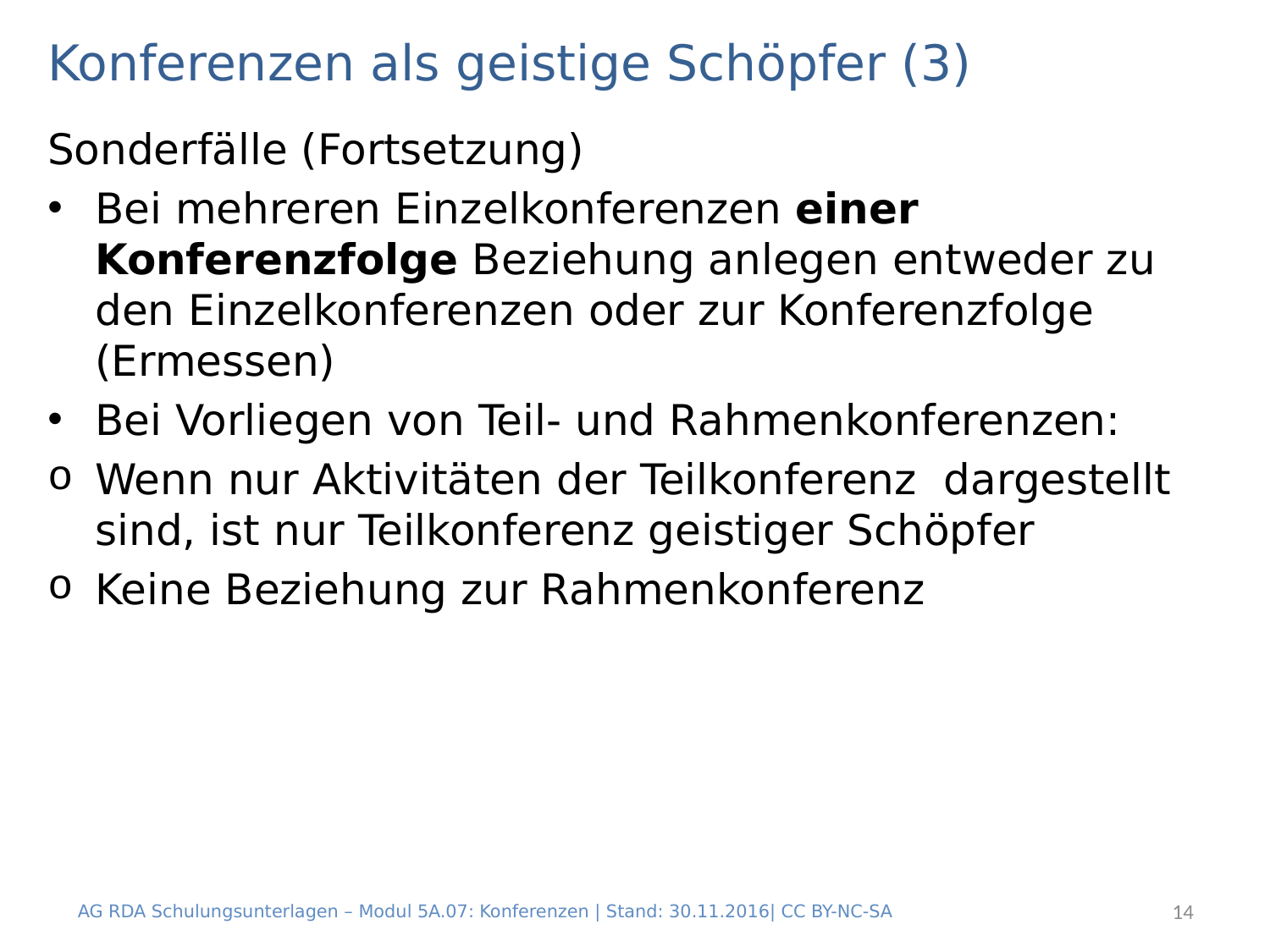

# Konferenzen als geistige Schöpfer (3)
Sonderfälle (Fortsetzung)
Bei mehreren Einzelkonferenzen einer Konferenzfolge Beziehung anlegen entweder zu den Einzelkonferenzen oder zur Konferenzfolge (Ermessen)
Bei Vorliegen von Teil- und Rahmenkonferenzen:
Wenn nur Aktivitäten der Teilkonferenz  dargestellt sind, ist nur Teilkonferenz geistiger Schöpfer
Keine Beziehung zur Rahmenkonferenz
AG RDA Schulungsunterlagen – Modul 5A.07: Konferenzen | Stand: 30.11.2016| CC BY-NC-SA
14